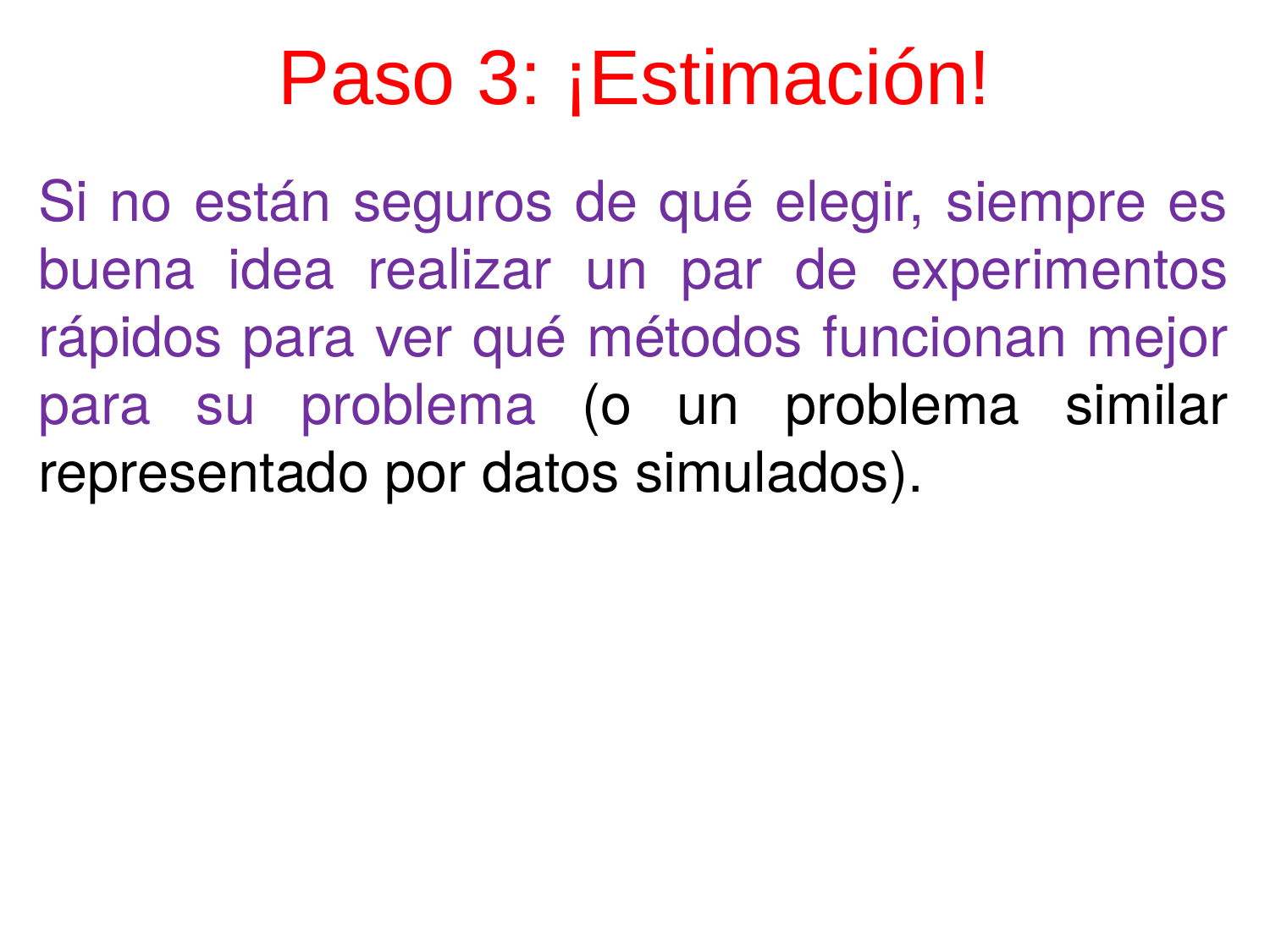

# Paso 3: ¡Estimación!
Si no están seguros de qué elegir, siempre es buena idea realizar un par de experimentos rápidos para ver qué métodos funcionan mejor para su problema (o un problema similar representado por datos simulados).